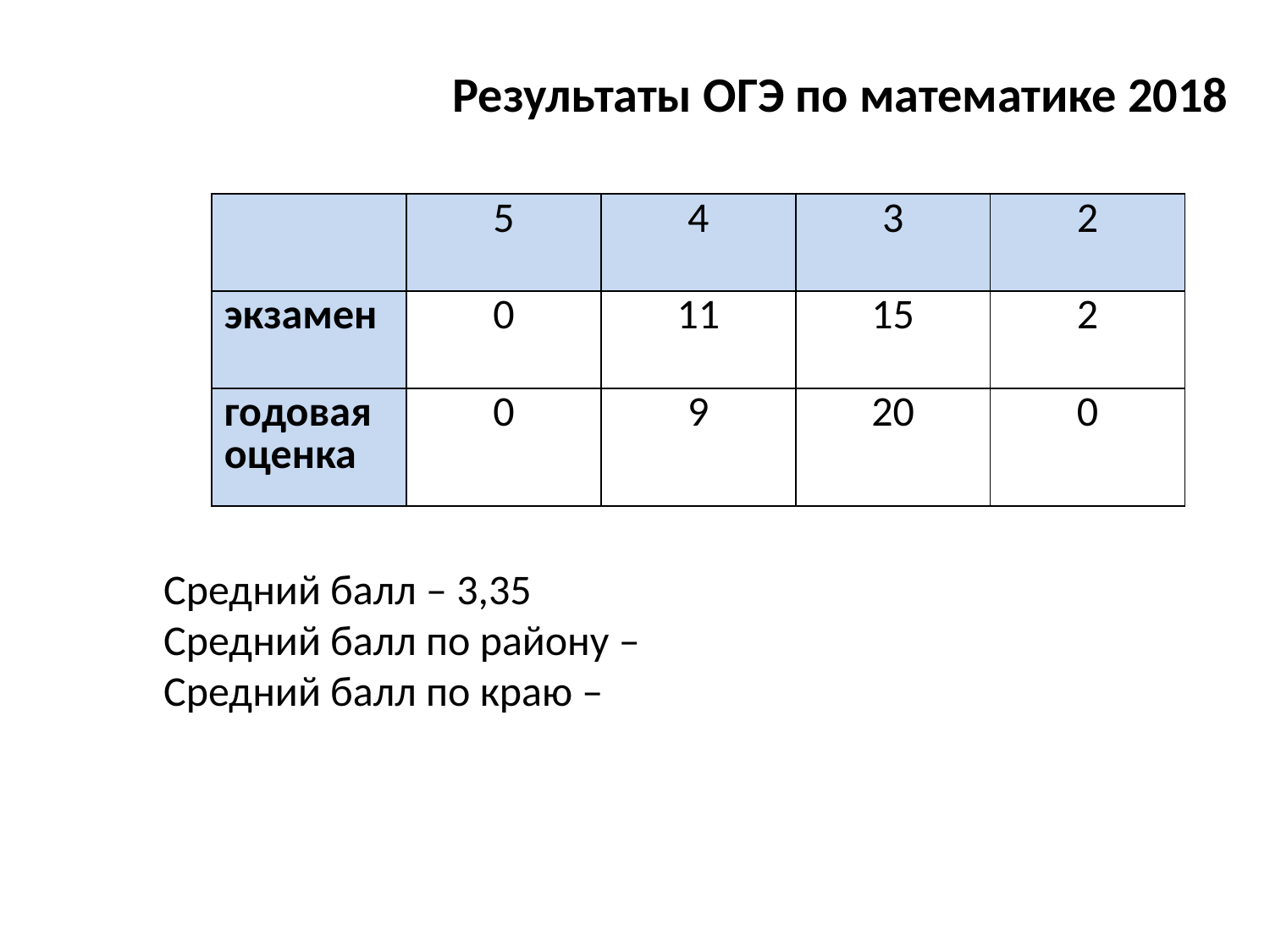

Результаты ОГЭ по математике 2018
|  | 5 | 4 | 3 | 2 |
| --- | --- | --- | --- | --- |
| экзамен | 0 | 11 | 15 | 2 |
| годовая оценка | 0 | 9 | 20 | 0 |
Средний балл – 3,35
Средний балл по району –
Средний балл по краю –